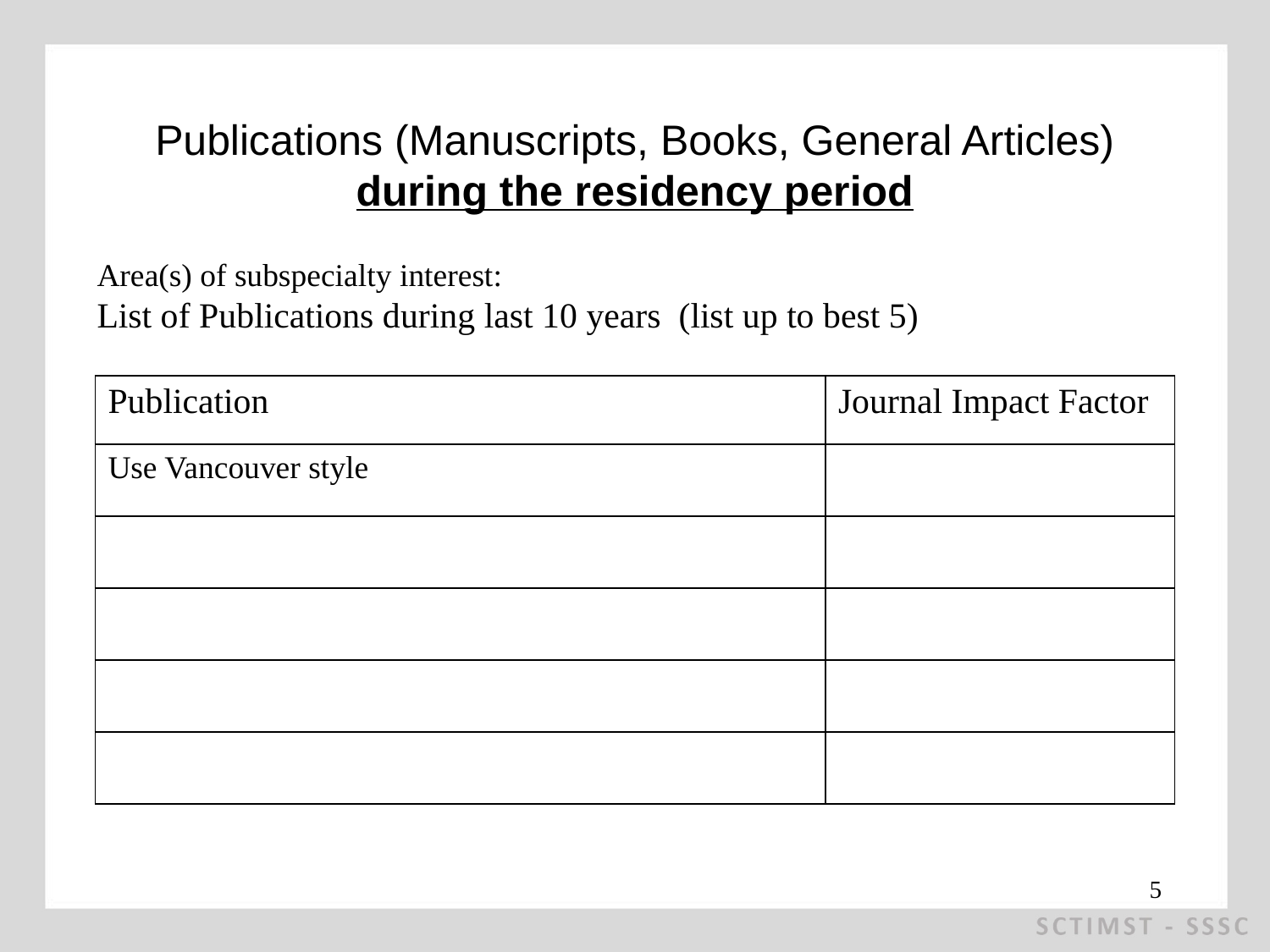

# Publications (Manuscripts, Books, General Articles) during the residency period
Area(s) of subspecialty interest:
List of Publications during last 10 years  (list up to best 5)
| Publication | Journal Impact Factor |
| --- | --- |
| Use Vancouver style |  |
|  |  |
|  |  |
|  |  |
|  |  |
5